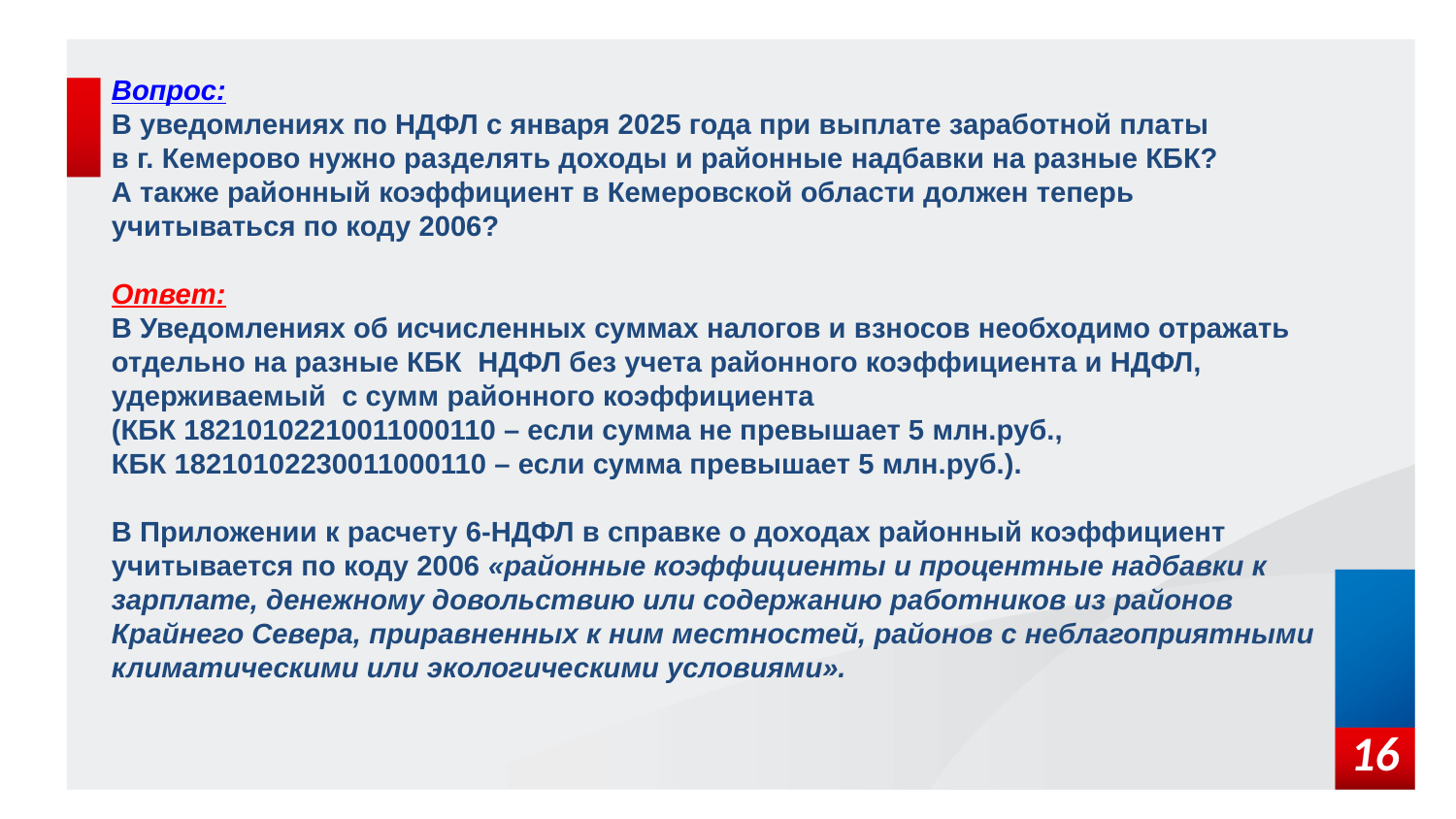

Вопрос:
В уведомлениях по НДФЛ с января 2025 года при выплате заработной платы
в г. Кемерово нужно разделять доходы и районные надбавки на разные КБК?
А также районный коэффициент в Кемеровской области должен теперь
учитываться по коду 2006?

Ответ:
В Уведомлениях об исчисленных суммах налогов и взносов необходимо отражать отдельно на разные КБК  НДФЛ без учета районного коэффициента и НДФЛ, удерживаемый  с сумм районного коэффициента
(КБК 18210102210011000110 – если сумма не превышает 5 млн.руб.,
КБК 18210102230011000110 – если сумма превышает 5 млн.руб.).

В Приложении к расчету 6-НДФЛ в справке о доходах районный коэффициент
учитывается по коду 2006 «районные коэффициенты и процентные надбавки к зарплате, денежному довольствию или содержанию работников из районов
Крайнего Севера, приравненных к ним местностей, районов с неблагоприятными климатическими или экологическими условиями».

16